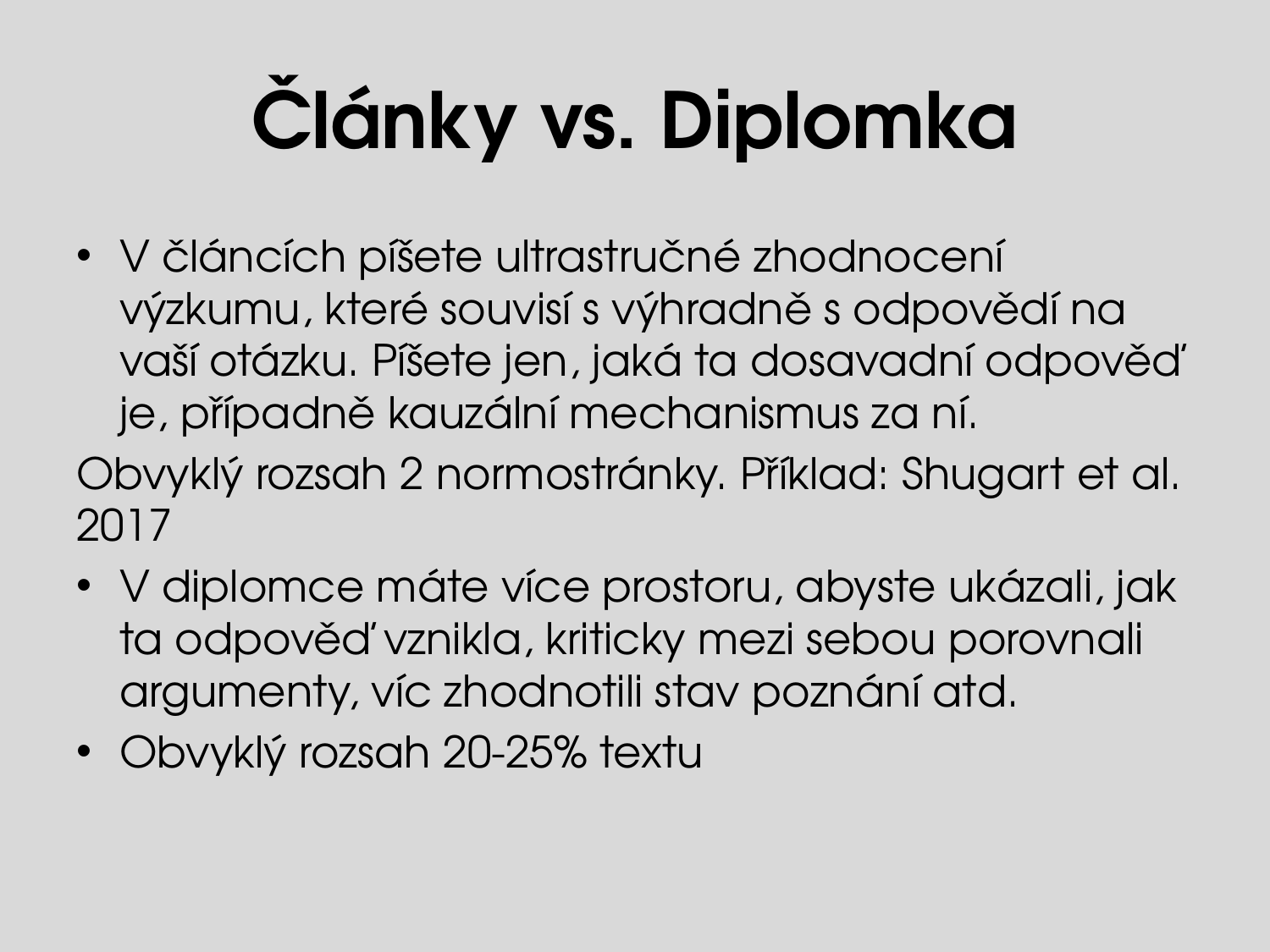

# Články vs. Diplomka
V článcích píšete ultrastručné zhodnocení výzkumu, které souvisí s výhradně s odpovědí na vaší otázku. Píšete jen, jaká ta dosavadní odpověď je, případně kauzální mechanismus za ní.
Obvyklý rozsah 2 normostránky. Příklad: Shugart et al. 2017
V diplomce máte více prostoru, abyste ukázali, jak ta odpověď vznikla, kriticky mezi sebou porovnali argumenty, víc zhodnotili stav poznání atd.
Obvyklý rozsah 20-25% textu